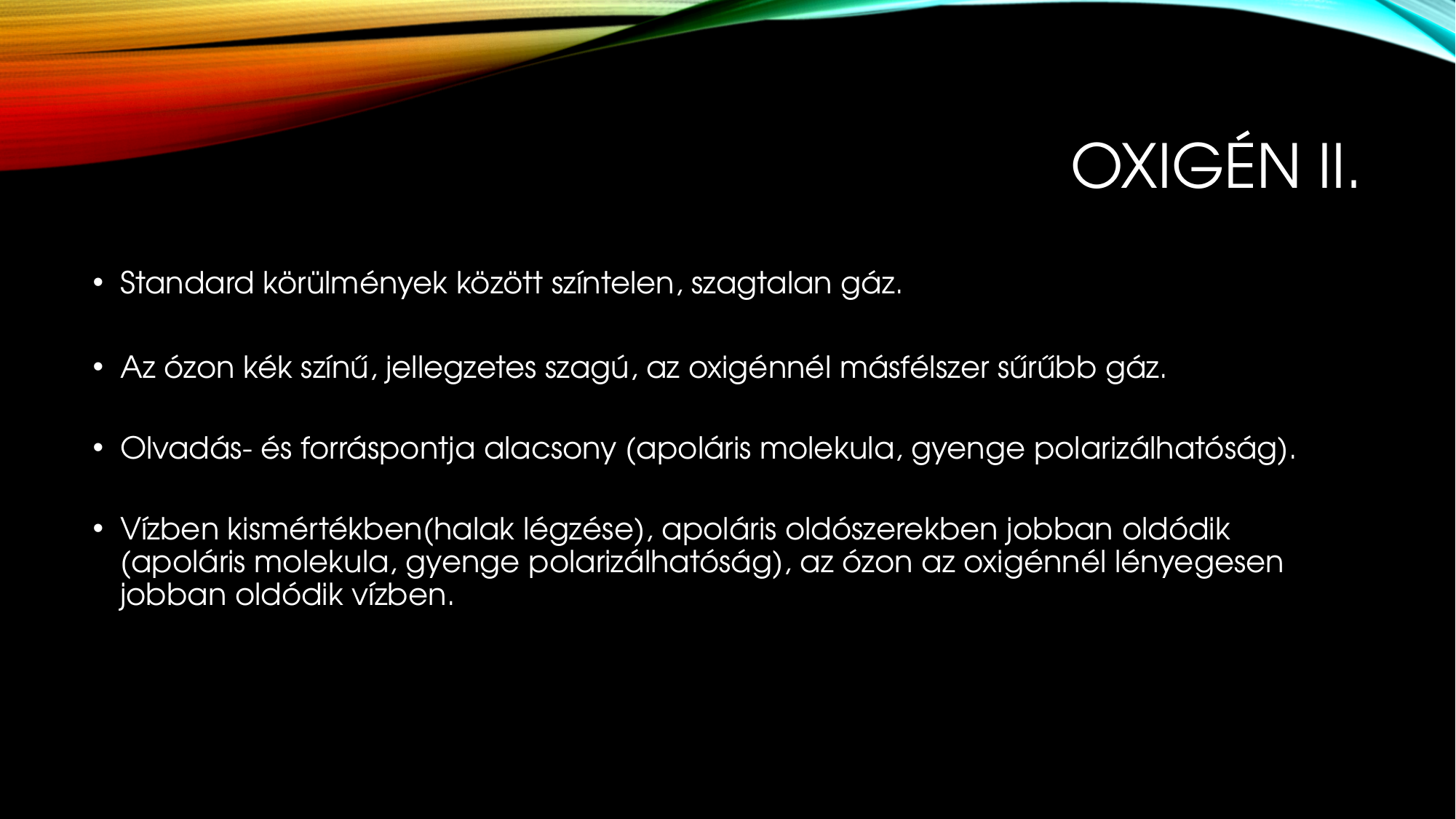

# Oxigén II.
Standard körülmények között színtelen, szagtalan gáz.
Az ózon kék színű, jellegzetes szagú, az oxigénnél másfélszer sűrűbb gáz.
Olvadás- és forráspontja alacsony (apoláris molekula, gyenge polarizálhatóság).
Vízben kismértékben(halak légzése), apoláris oldószerekben jobban oldódik (apoláris molekula, gyenge polarizálhatóság), az ózon az oxigénnél lényegesen jobban oldódik vízben.